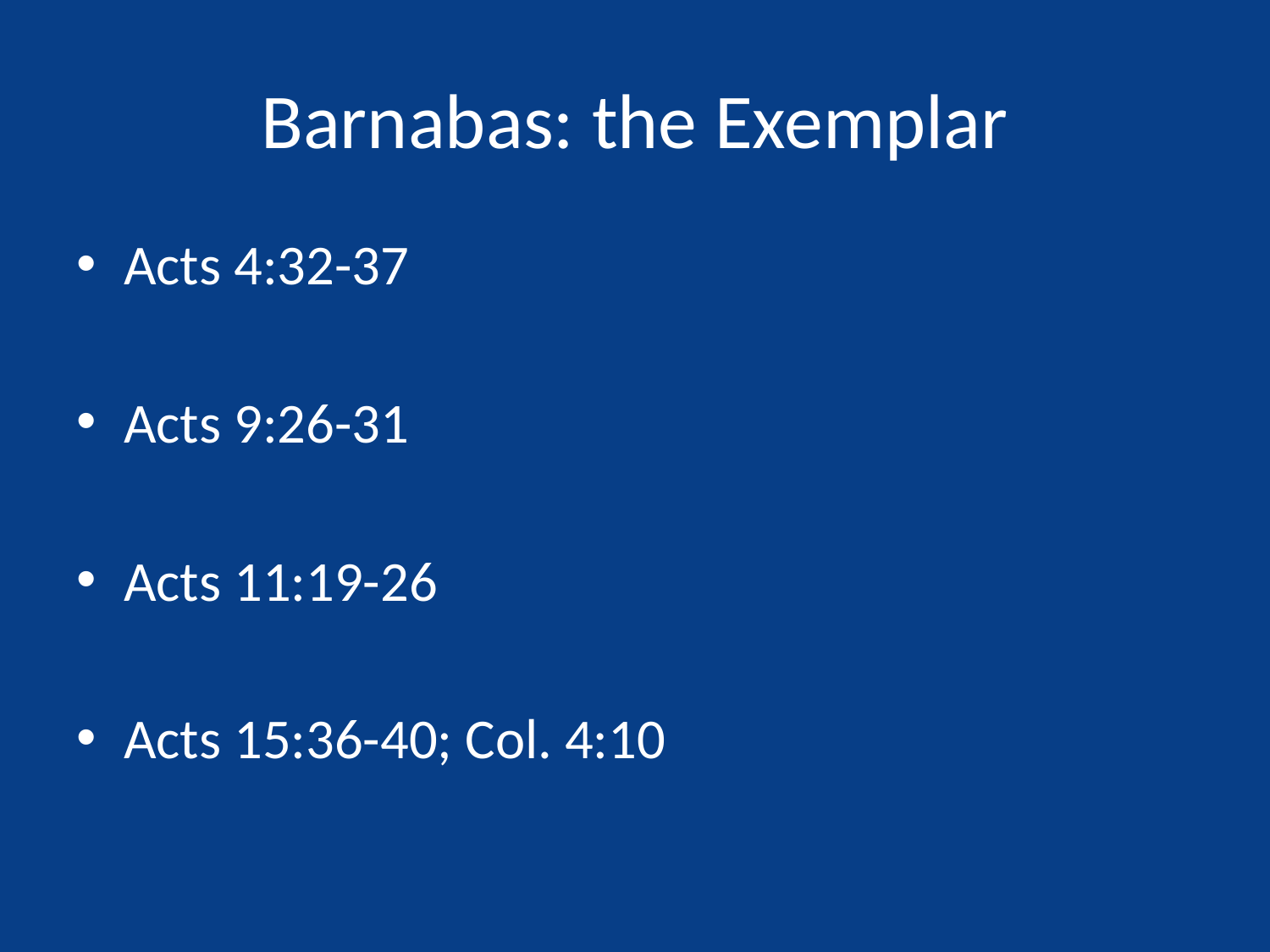

# Barnabas: the Exemplar
Acts 4:32-37

Acts 9:26-31

Acts 11:19-26

Acts 15:36-40; Col. 4:10